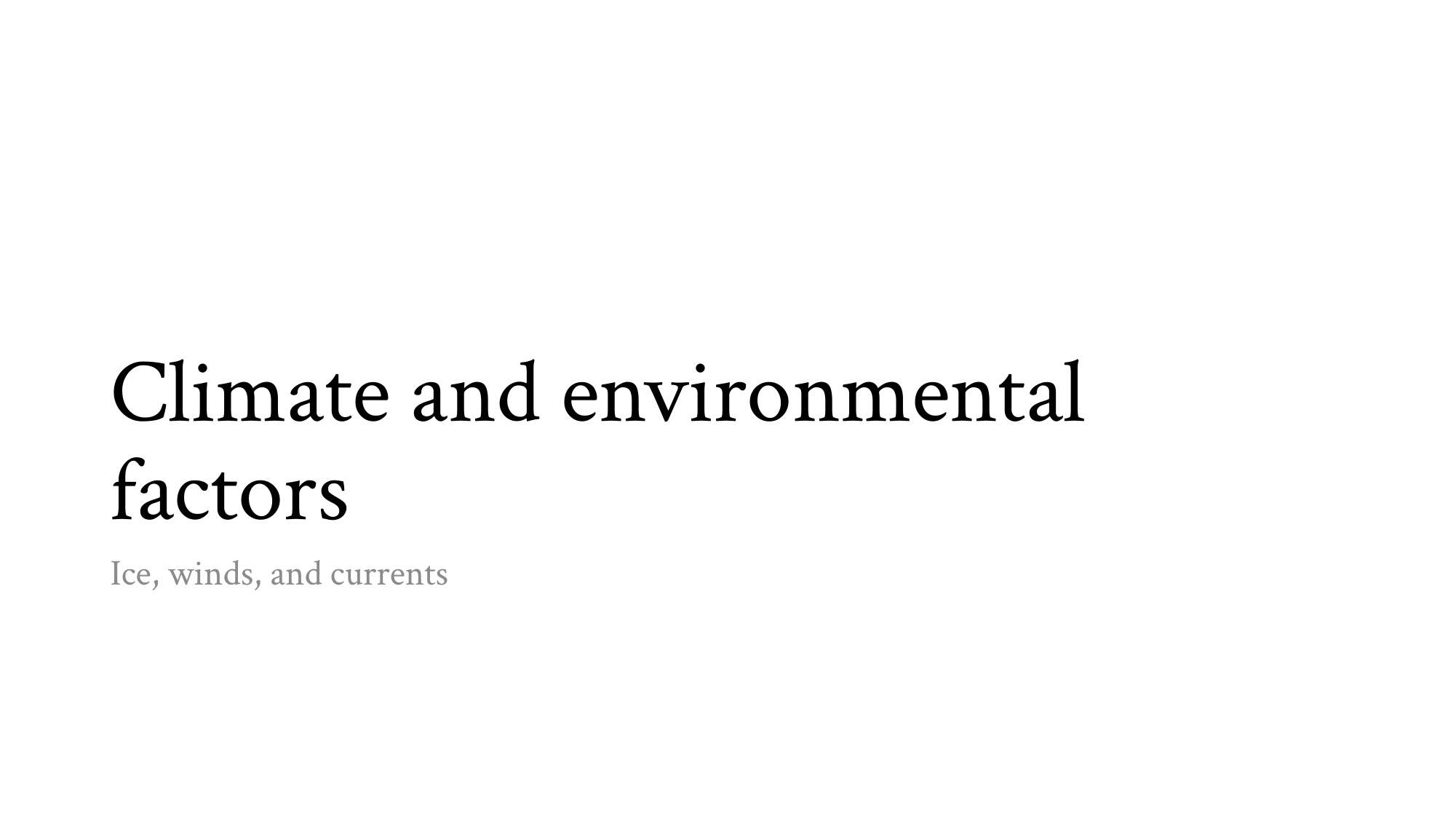

# Climate and environmental factors
Ice, winds, and currents